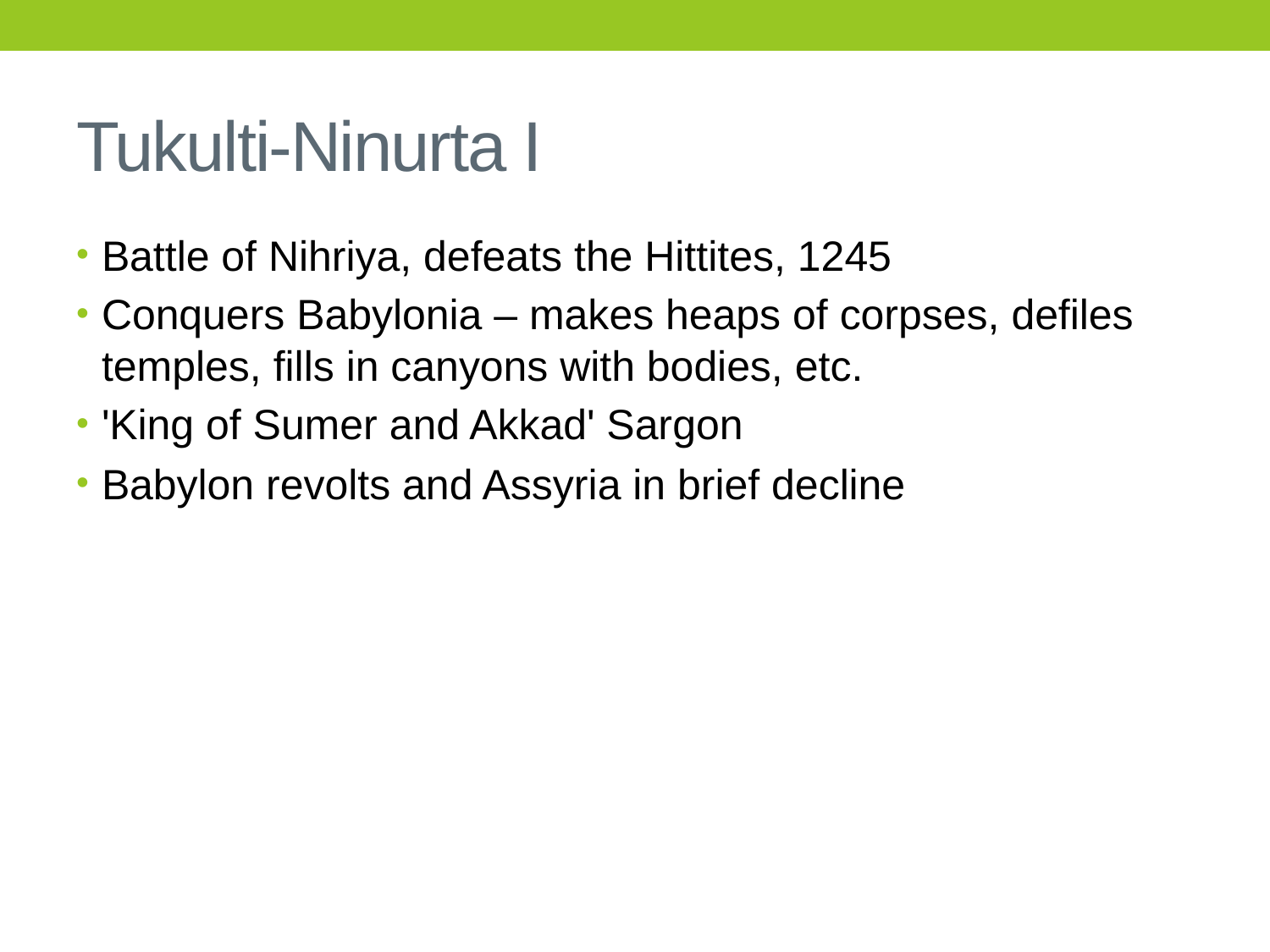

# Tukulti-Ninurta I
Battle of Nihriya, defeats the Hittites, 1245
Conquers Babylonia – makes heaps of corpses, defiles temples, fills in canyons with bodies, etc.
'King of Sumer and Akkad' Sargon
Babylon revolts and Assyria in brief decline